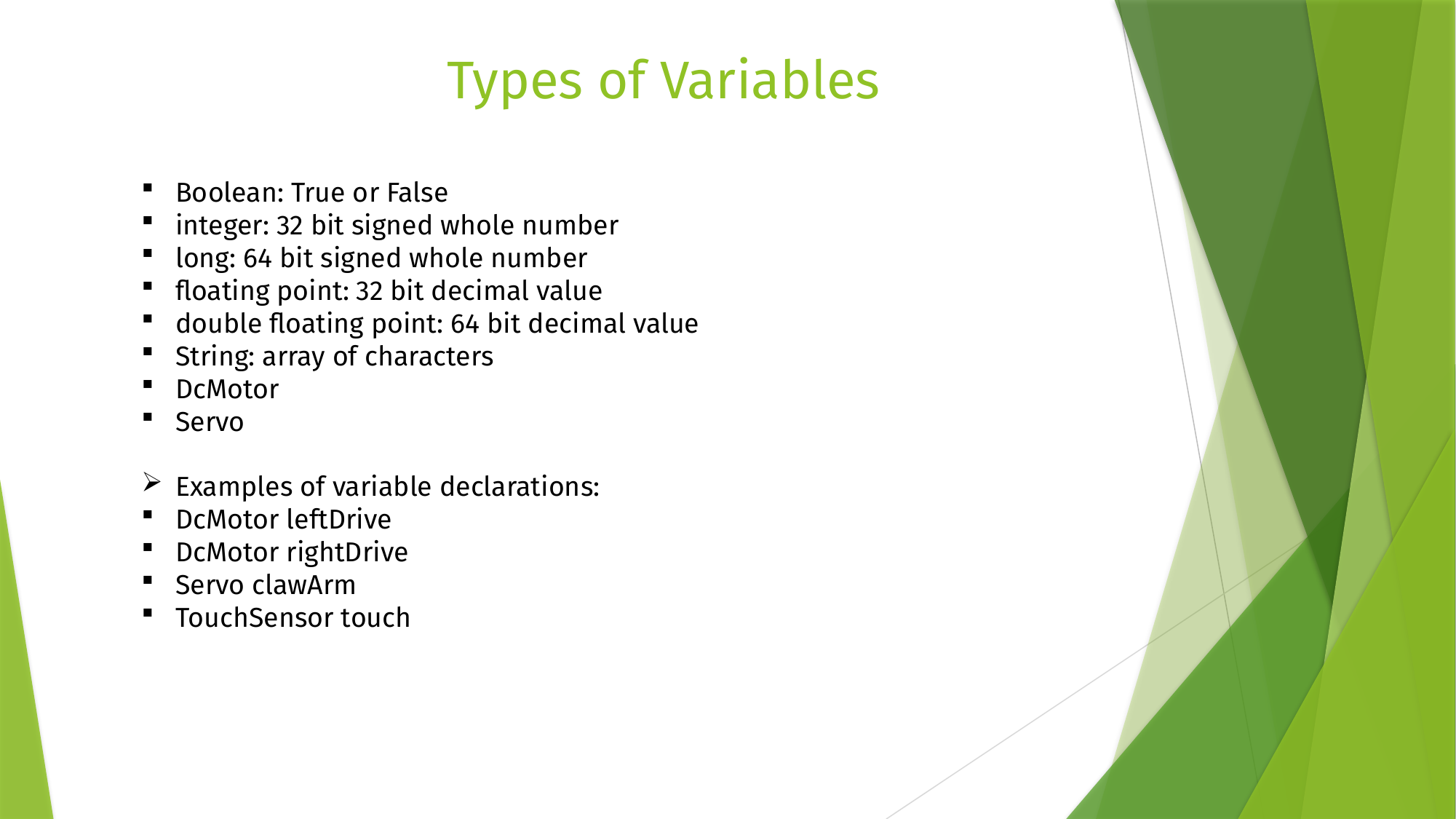

# Types of Variables

Boolean: True or False
integer: 32 bit signed whole number
long: 64 bit signed whole number
floating point: 32 bit decimal value
double floating point: 64 bit decimal value
String: array of characters
DcMotor
Servo

Examples of variable declarations:
DcMotor leftDrive
DcMotor rightDrive
Servo clawArm
TouchSensor touch